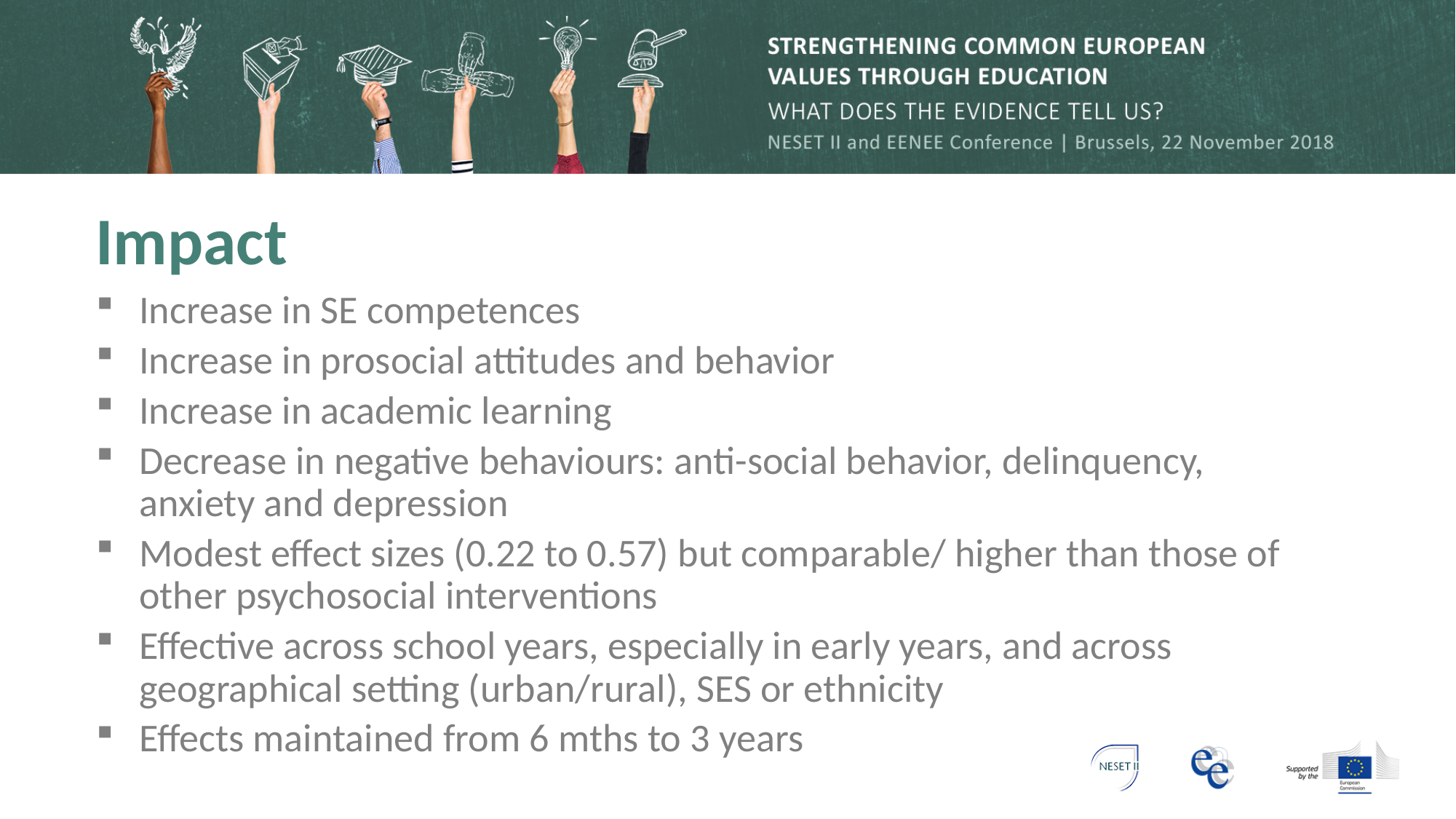

Impact
Increase in SE competences
Increase in prosocial attitudes and behavior
Increase in academic learning
Decrease in negative behaviours: anti-social behavior, delinquency, anxiety and depression
Modest effect sizes (0.22 to 0.57) but comparable/ higher than those of other psychosocial interventions
Effective across school years, especially in early years, and across geographical setting (urban/rural), SES or ethnicity
Effects maintained from 6 mths to 3 years